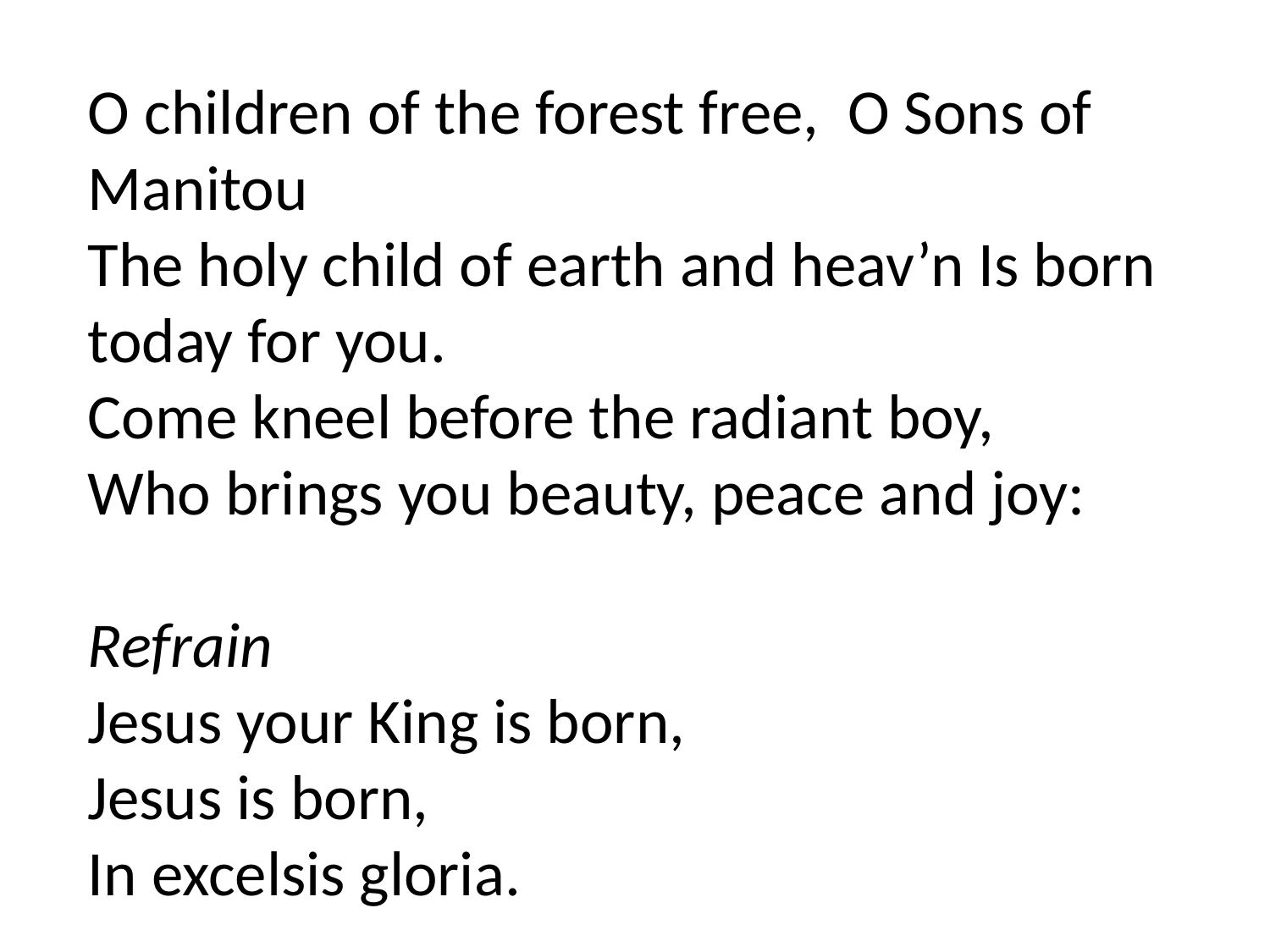

O children of the forest free,  O Sons of Manitou
The holy child of earth and heav’n Is born today for you.
Come kneel before the radiant boy,
Who brings you beauty, peace and joy:

Refrain
Jesus your King is born,
Jesus is born,
In excelsis gloria.